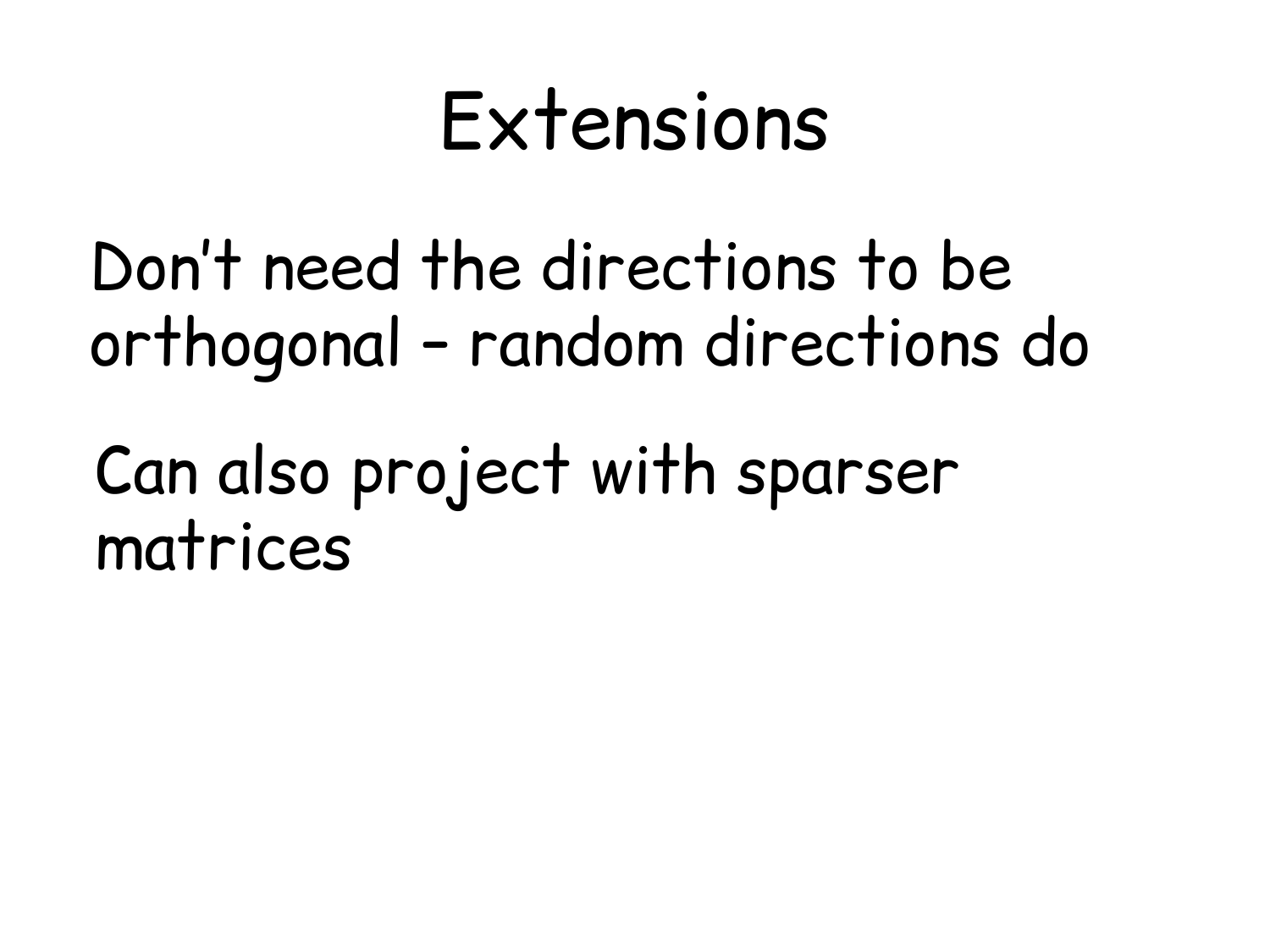

# Extensions
Don’t need the directions to be orthogonal – random directions do
Can also project with sparser matrices